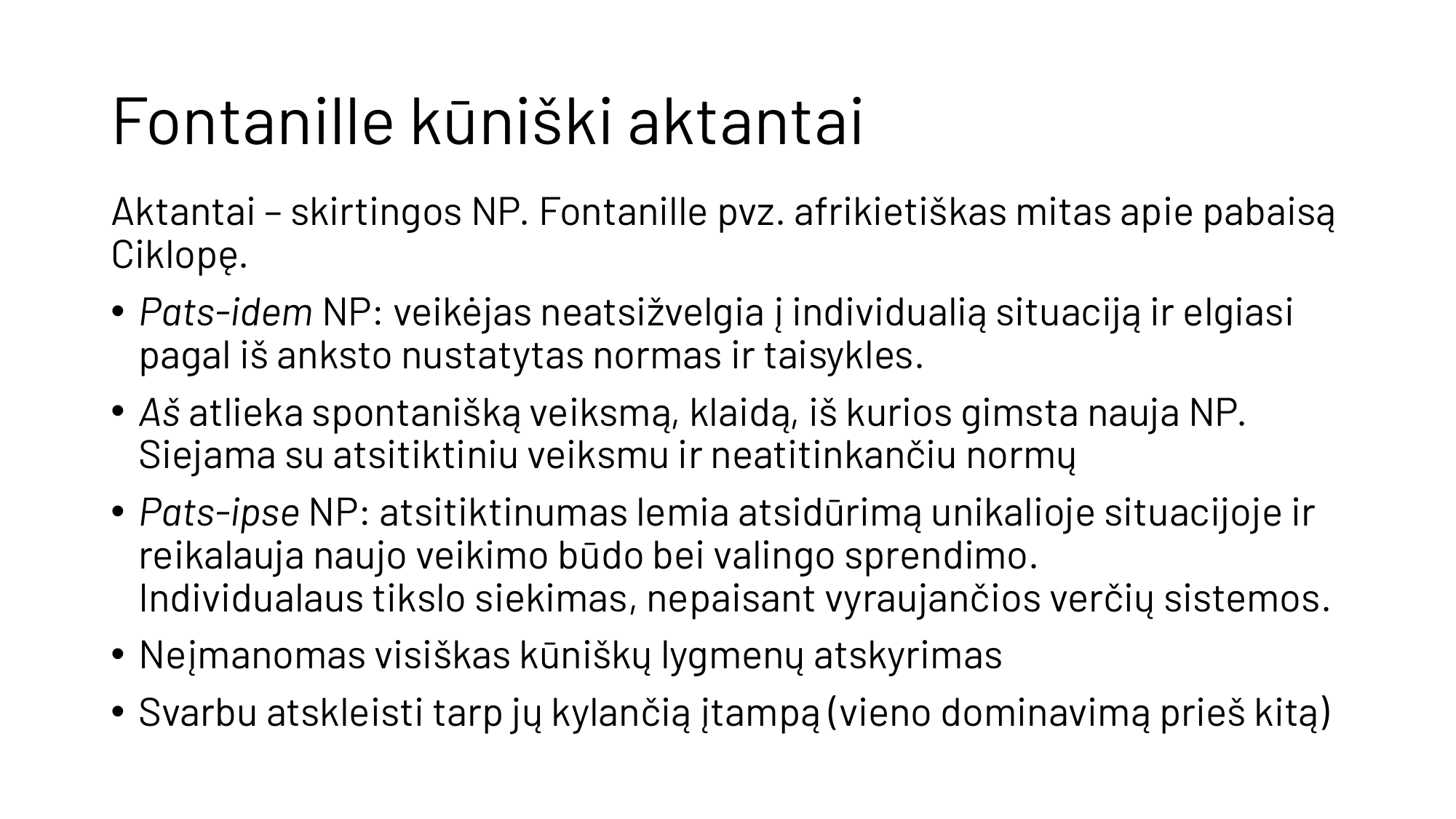

# Fontanille kūniški aktantai
Aktantai – skirtingos NP. Fontanille pvz. afrikietiškas mitas apie pabaisą Ciklopę.
Pats-idem NP: veikėjas neatsižvelgia į individualią situaciją ir elgiasi pagal iš anksto nustatytas normas ir taisykles.
Aš atlieka spontanišką veiksmą, klaidą, iš kurios gimsta nauja NP. Siejama su atsitiktiniu veiksmu ir neatitinkančiu normų
Pats-ipse NP: atsitiktinumas lemia atsidūrimą unikalioje situacijoje ir reikalauja naujo veikimo būdo bei valingo sprendimo.
Individualaus tikslo siekimas, nepaisant vyraujančios verčių sistemos.
Neįmanomas visiškas kūniškų lygmenų atskyrimas
Svarbu atskleisti tarp jų kylančią įtampą (vieno dominavimą prieš kitą)